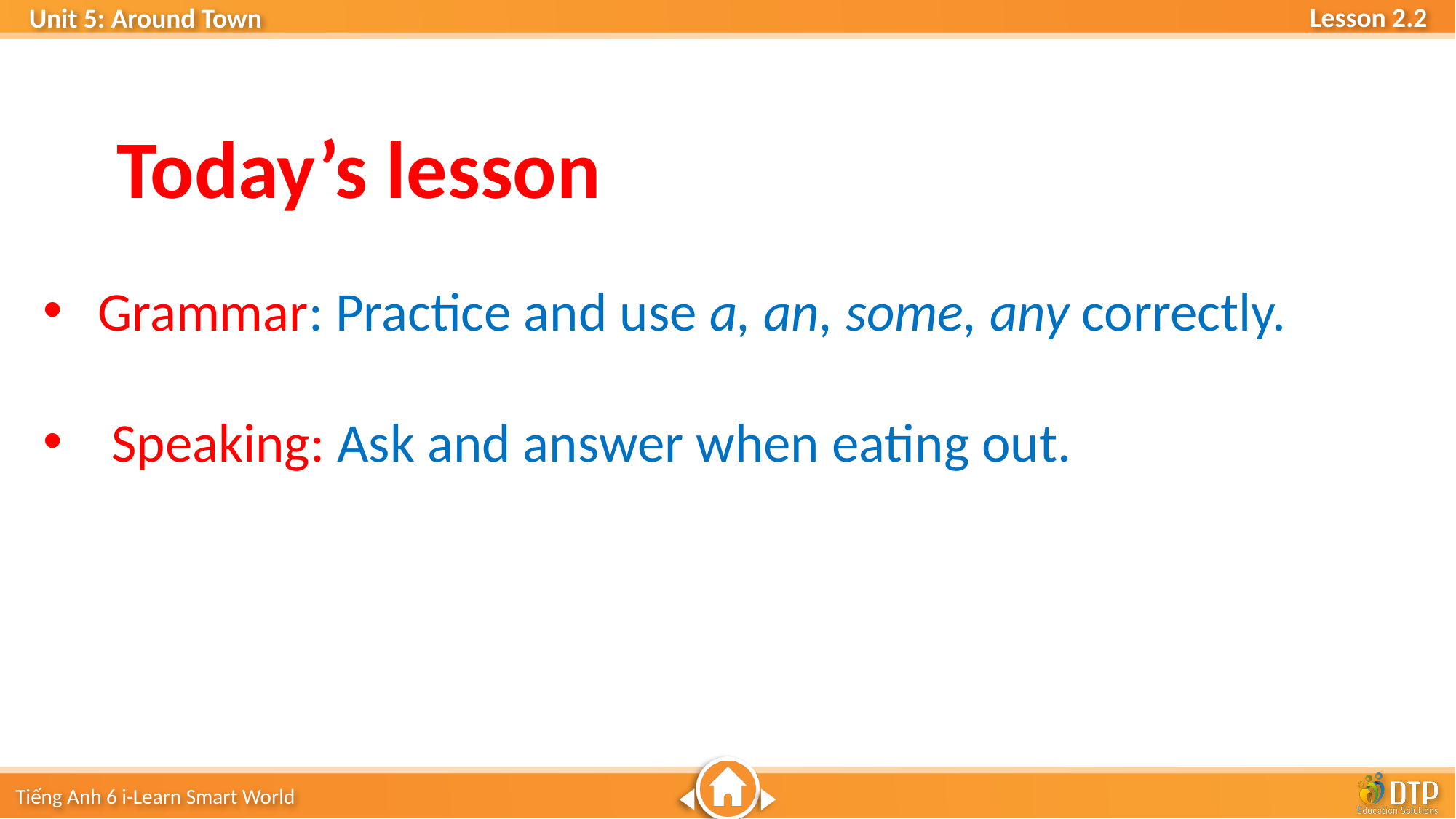

Today’s lesson
Grammar: Practice and use a, an, some, any correctly.

Speaking: Ask and answer when eating out.